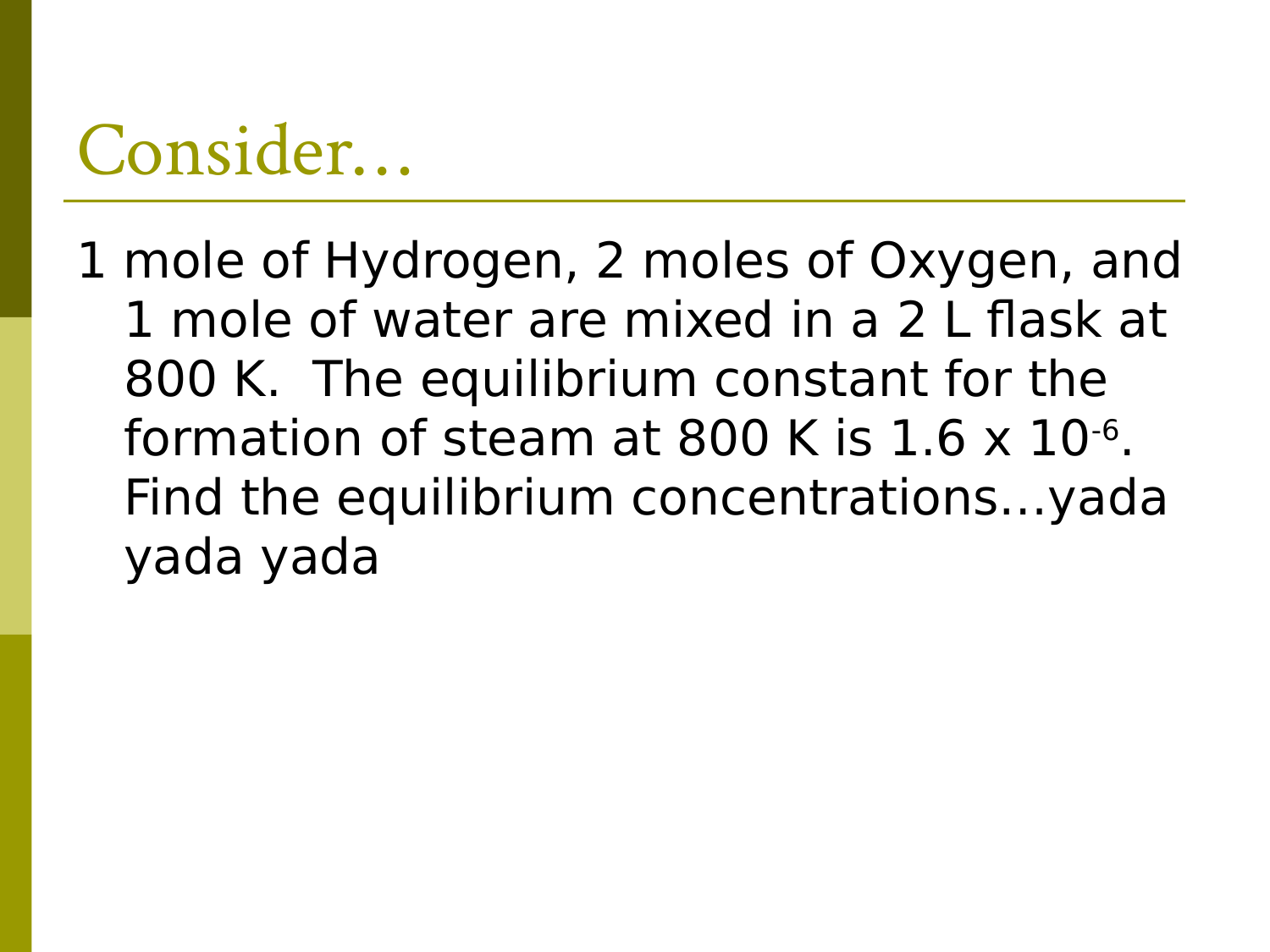

# Consider…
1 mole of Hydrogen, 2 moles of Oxygen, and 1 mole of water are mixed in a 2 L flask at 800 K.  The equilibrium constant for the formation of steam at 800 K is 1.6 x 10-6.  Find the equilibrium concentrations…yada yada yada